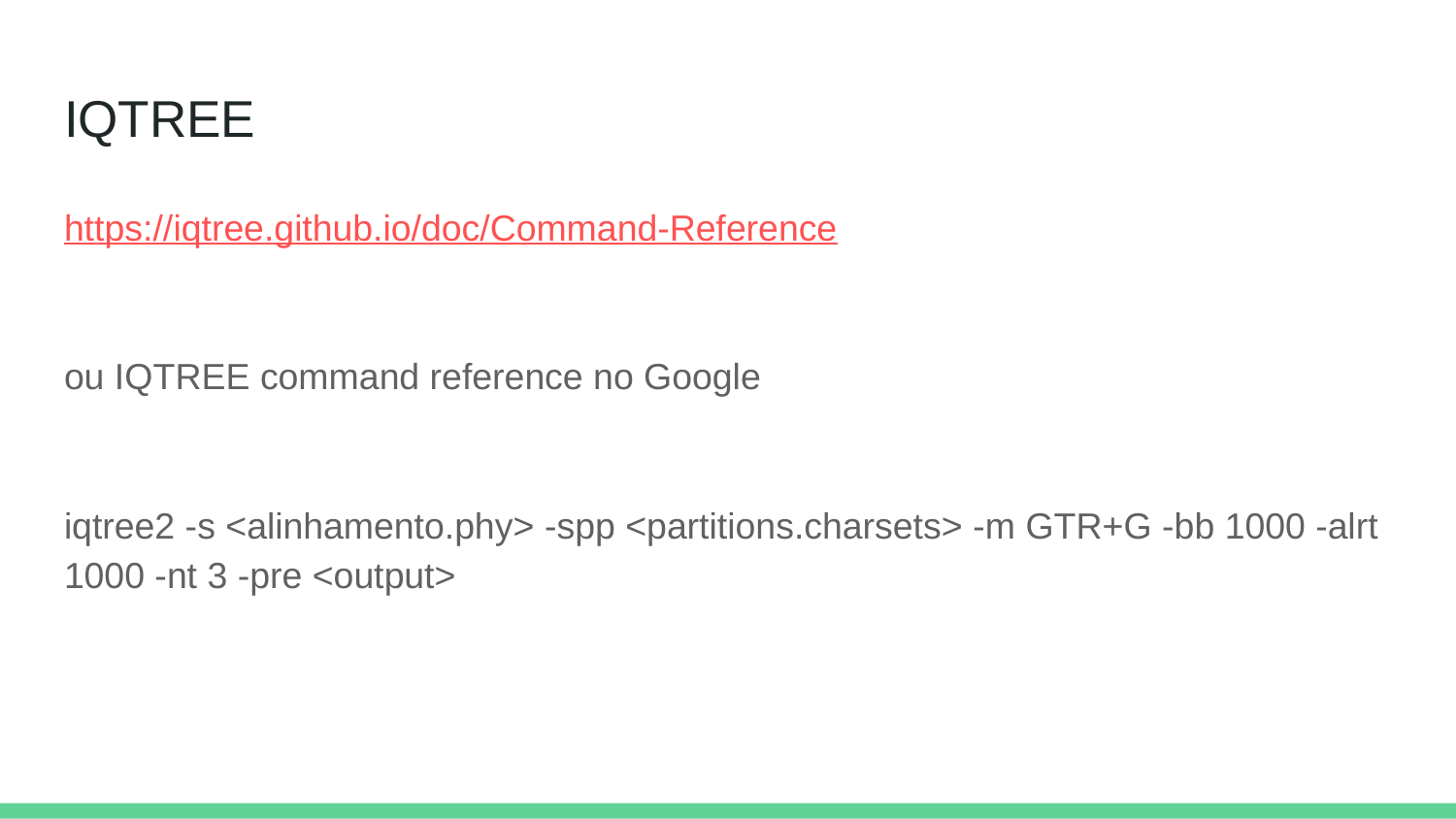

# IQTREE
https://iqtree.github.io/doc/Command-Reference

ou IQTREE command reference no Google

iqtree2 -s <alinhamento.phy> -spp <partitions.charsets> -m GTR+G -bb 1000 -alrt 1000 -nt 3 -pre <output>